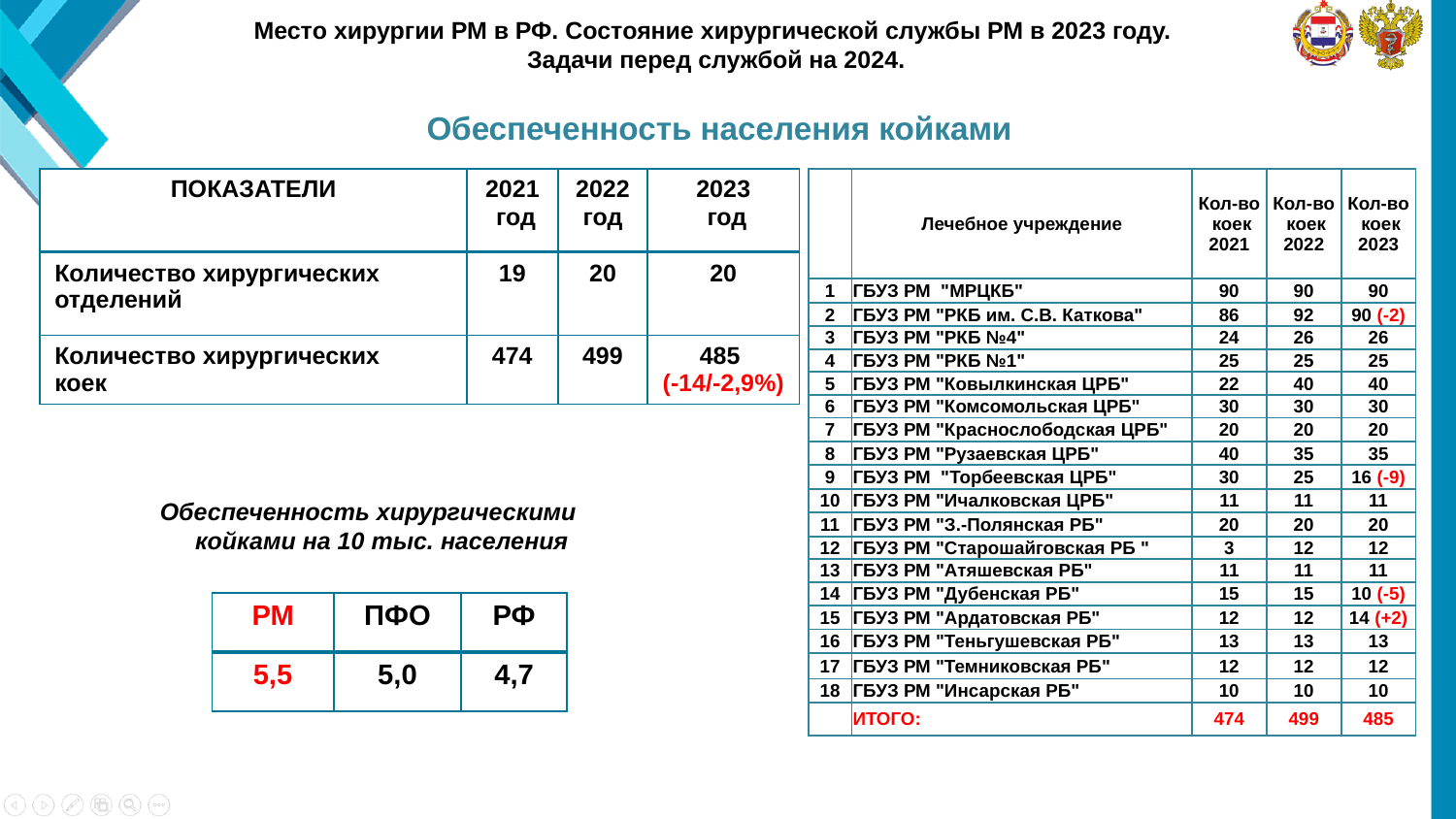

Место хирургии РМ в РФ. Состояние хирургической службы РМ в 2023 году.
Задачи перед службой на 2024.

Обеспеченность населения койками
| ПОКАЗАТЕЛИ | 2021 год | 2022 год | 2023 год |
| --- | --- | --- | --- |
| Количество хирургических отделений | 19 | 20 | 20 |
| Количество хирургических коек | 474 | 499 | 485 (-14/-2,9%) |
|  | Лечебное учреждение | Кол-во коек 2021 | Кол-во коек 2022 | Кол-во коек 2023 |
| --- | --- | --- | --- | --- |
| 1 | ГБУЗ РМ "МРЦКБ" | 90 | 90 | 90 |
| 2 | ГБУЗ РМ "РКБ им. С.В. Каткова" | 86 | 92 | 90 (-2) |
| 3 | ГБУЗ РМ "РКБ №4" | 24 | 26 | 26 |
| 4 | ГБУЗ РМ "РКБ №1" | 25 | 25 | 25 |
| 5 | ГБУЗ РМ "Ковылкинская ЦРБ" | 22 | 40 | 40 |
| 6 | ГБУЗ РМ "Комсомольская ЦРБ" | 30 | 30 | 30 |
| 7 | ГБУЗ РМ "Краснослободская ЦРБ" | 20 | 20 | 20 |
| 8 | ГБУЗ РМ "Рузаевская ЦРБ" | 40 | 35 | 35 |
| 9 | ГБУЗ РМ "Торбеевская ЦРБ" | 30 | 25 | 16 (-9) |
| 10 | ГБУЗ РМ "Ичалковская ЦРБ" | 11 | 11 | 11 |
| 11 | ГБУЗ РМ "З.-Полянская РБ" | 20 | 20 | 20 |
| 12 | ГБУЗ РМ "Старошайговская РБ " | 3 | 12 | 12 |
| 13 | ГБУЗ РМ "Атяшевская РБ" | 11 | 11 | 11 |
| 14 | ГБУЗ РМ "Дубенская РБ" | 15 | 15 | 10 (-5) |
| 15 | ГБУЗ РМ "Ардатовская РБ" | 12 | 12 | 14 (+2) |
| 16 | ГБУЗ РМ "Теньгушевская РБ" | 13 | 13 | 13 |
| 17 | ГБУЗ РМ "Темниковская РБ" | 12 | 12 | 12 |
| 18 | ГБУЗ РМ "Инсарская РБ" | 10 | 10 | 10 |
|  | ИТОГО: | 474 | 499 | 485 |
Обеспеченность хирургическими
койками на 10 тыс. населения
| РМ | ПФО | РФ |
| --- | --- | --- |
| 5,5 | 5,0 | 4,7 |